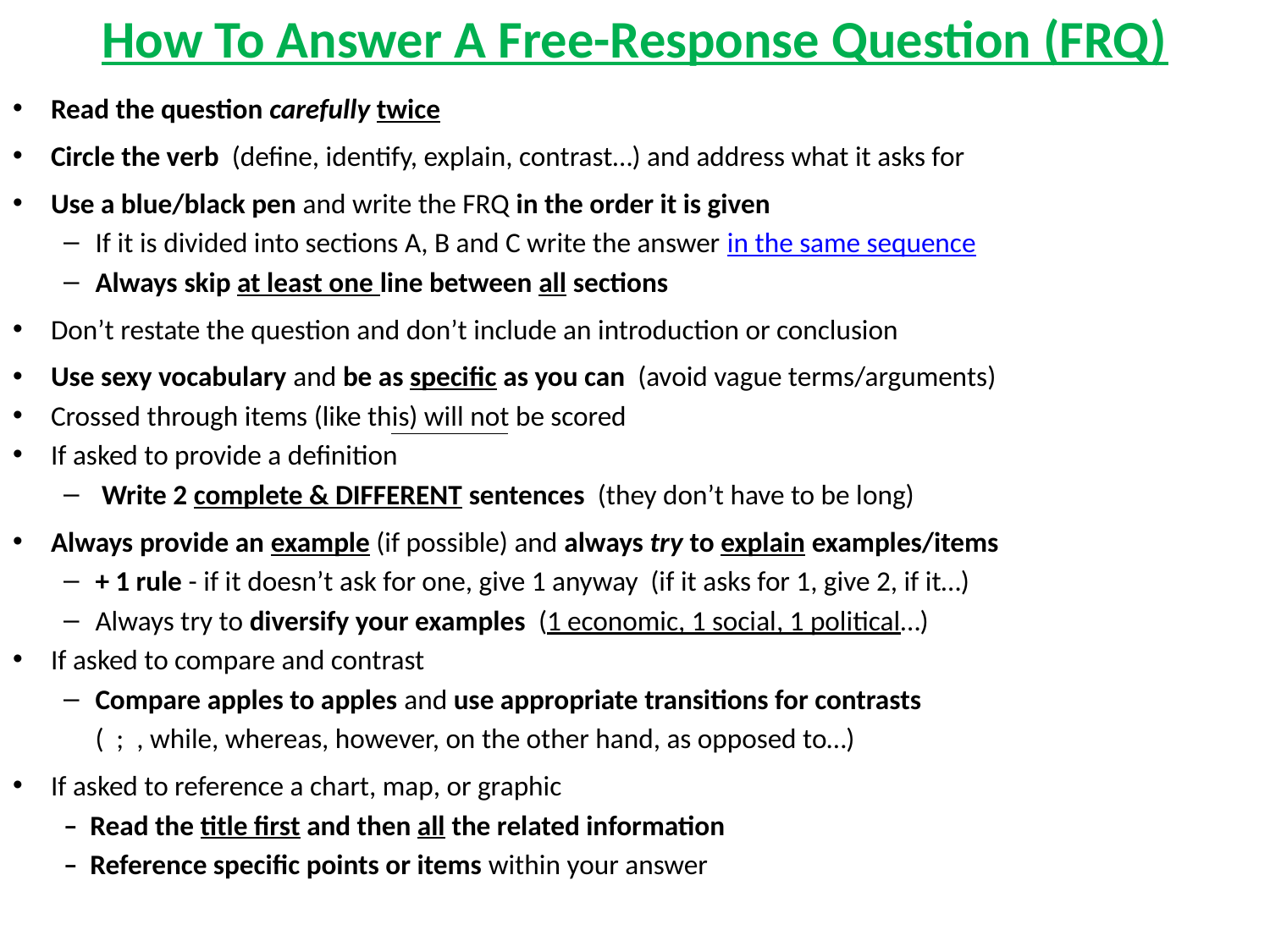

# How To Answer A Free-Response Question (FRQ)
Read the question carefully twice

Circle the verb  (define, identify, explain, contrast…) and address what it asks for

Use a blue/black pen and write the FRQ in the order it is given
If it is divided into sections A, B and C write the answer in the same sequence
Always skip at least one line between all sections

Don’t restate the question and don’t include an introduction or conclusion

Use sexy vocabulary and be as specific as you can  (avoid vague terms/arguments)
Crossed through items (like this) will not be scored
If asked to provide a definition
 Write 2 complete & DIFFERENT sentences  (they don’t have to be long)

Always provide an example (if possible) and always try to explain examples/items
+ 1 rule - if it doesn’t ask for one, give 1 anyway  (if it asks for 1, give 2, if it…)
Always try to diversify your examples  (1 economic, 1 social, 1 political…)
If asked to compare and contrast
Compare apples to apples and use appropriate transitions for contrasts
     (  ;  , while, whereas, however, on the other hand, as opposed to…)

If asked to reference a chart, map, or graphic
–  Read the title first and then all the related information
–  Reference specific points or items within your answer